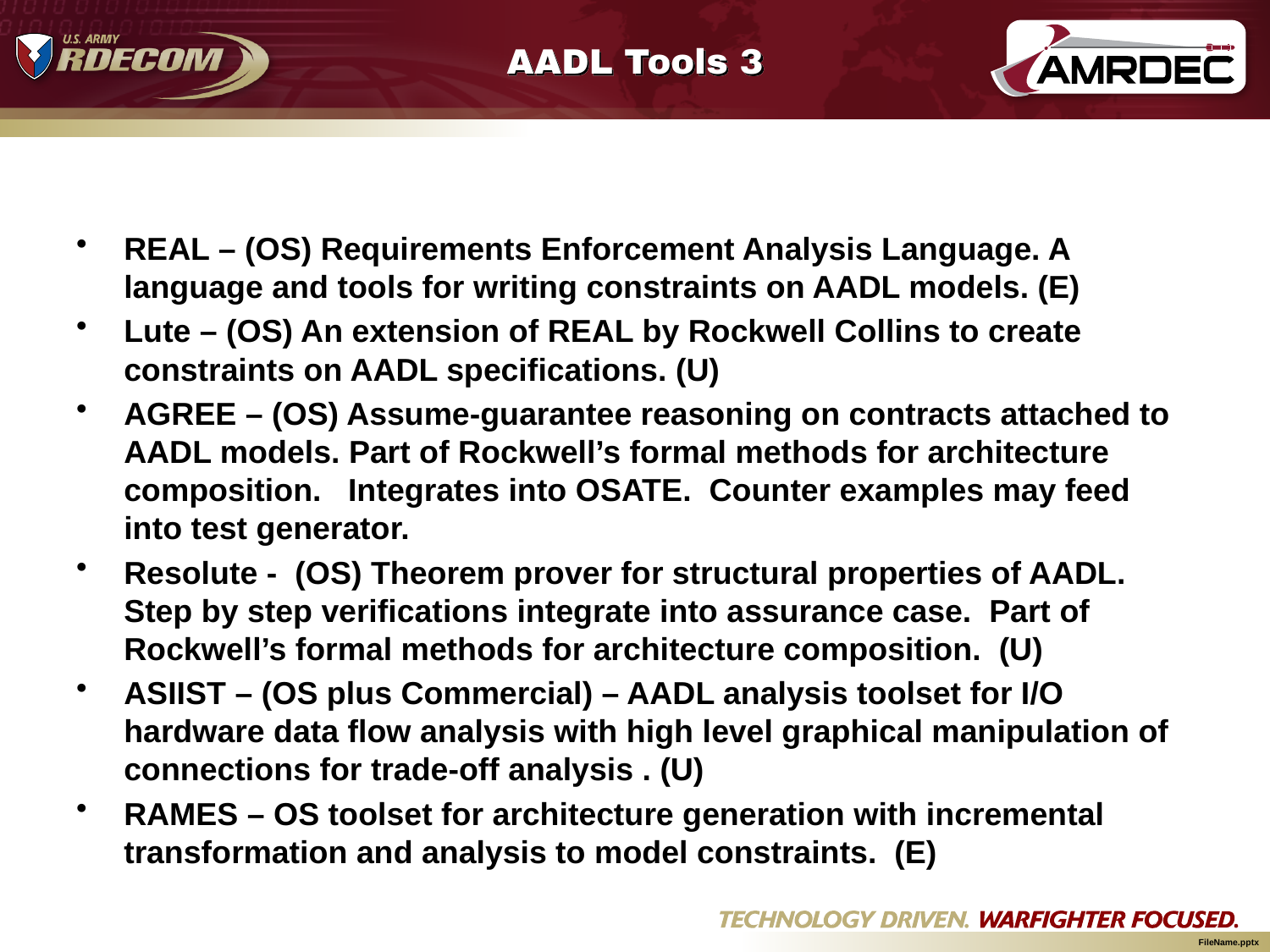

# AADL Tools 3
REAL – (OS) Requirements Enforcement Analysis Language. A language and tools for writing constraints on AADL models. (E)
Lute – (OS) An extension of REAL by Rockwell Collins to create constraints on AADL specifications. (U)
AGREE – (OS) Assume-guarantee reasoning on contracts attached to AADL models. Part of Rockwell’s formal methods for architecture composition.   Integrates into OSATE.  Counter examples may feed into test generator.
Resolute -  (OS) Theorem prover for structural properties of AADL.  Step by step verifications integrate into assurance case.  Part of Rockwell’s formal methods for architecture composition.  (U)
ASIIST – (OS plus Commercial) – AADL analysis toolset for I/O hardware data flow analysis with high level graphical manipulation of connections for trade-off analysis . (U)
RAMES – OS toolset for architecture generation with incremental transformation and analysis to model constraints.  (E)